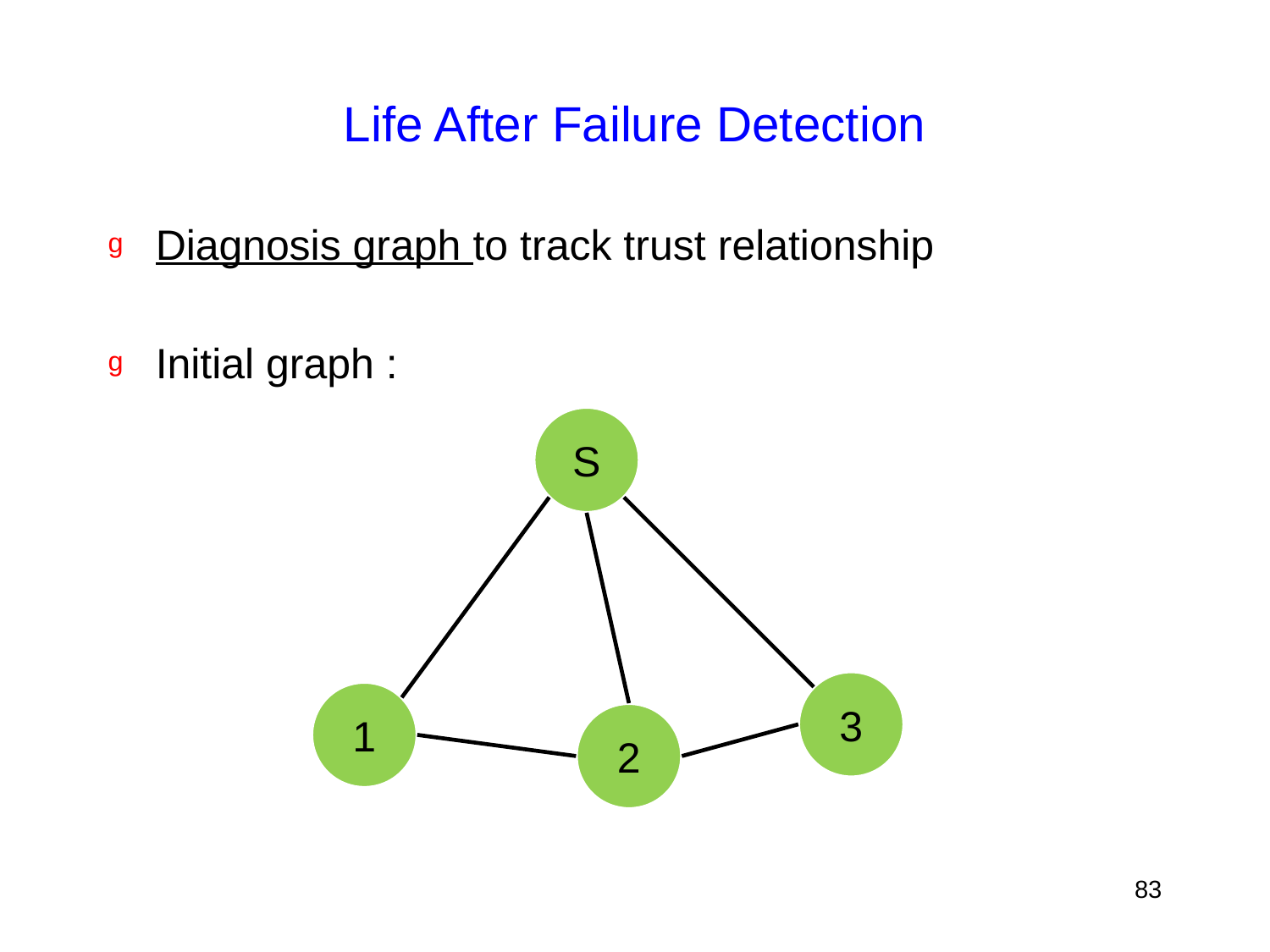

# Life After Failure Detection
Diagnosis graph to track trust relationship

Initial graph :
S
3
1
2
83